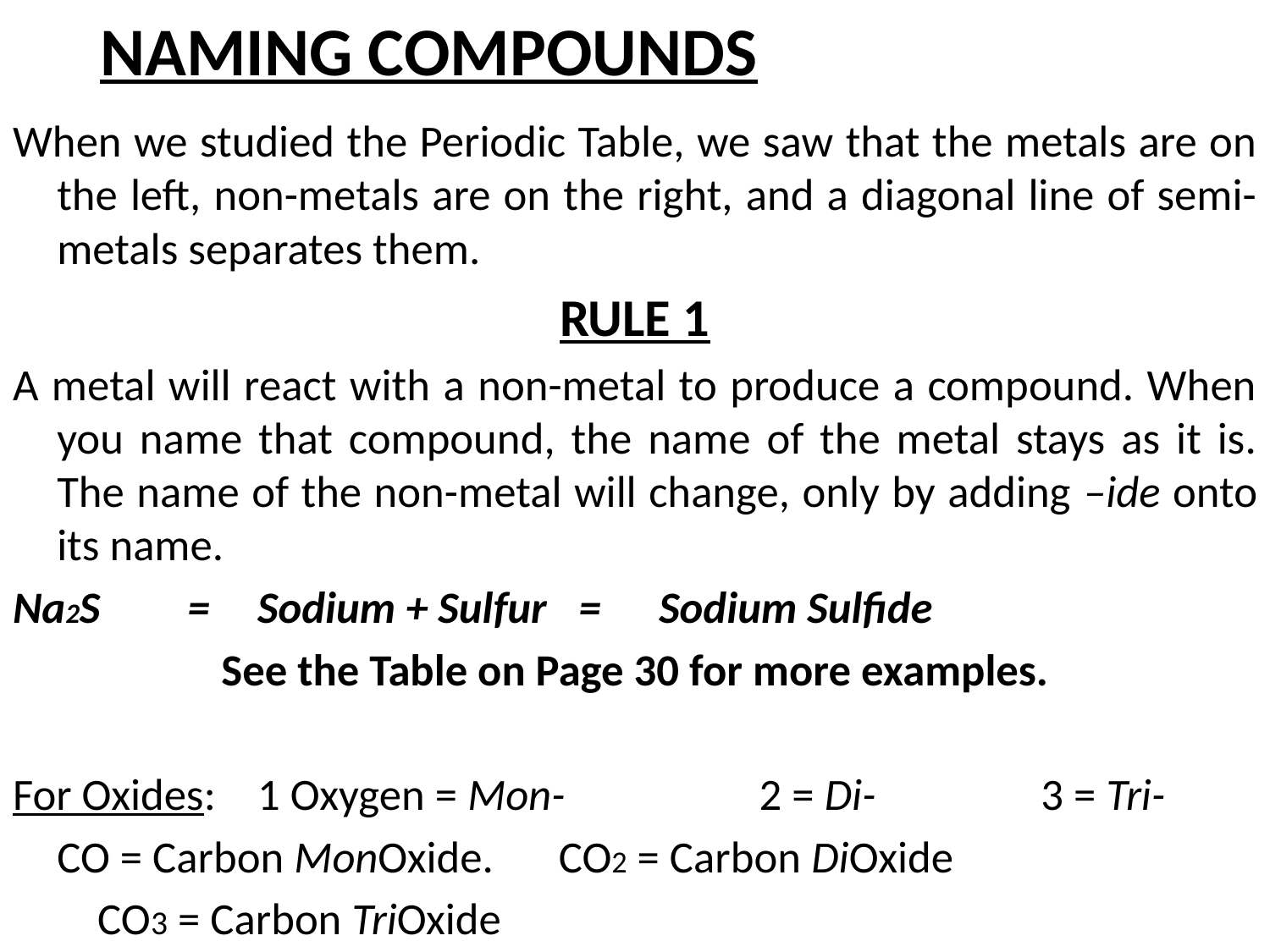

# NAMING COMPOUNDS
When we studied the Periodic Table, we saw that the metals are on the left, non-metals are on the right, and a diagonal line of semi-metals separates them.
RULE 1
A metal will react with a non-metal to produce a compound. When you name that compound, the name of the metal stays as it is. The name of the non-metal will change, only by adding –ide onto its name.
Na2S	   =	Sodium + Sulfur	  =	Sodium Sulfide
See the Table on Page 30 for more examples.

For Oxides:	1 Oxygen = Mon-	       	2 = Di-		        3 = Tri-
		CO = Carbon MonOxide.	CO2 = Carbon DiOxide
							    CO3 = Carbon TriOxide